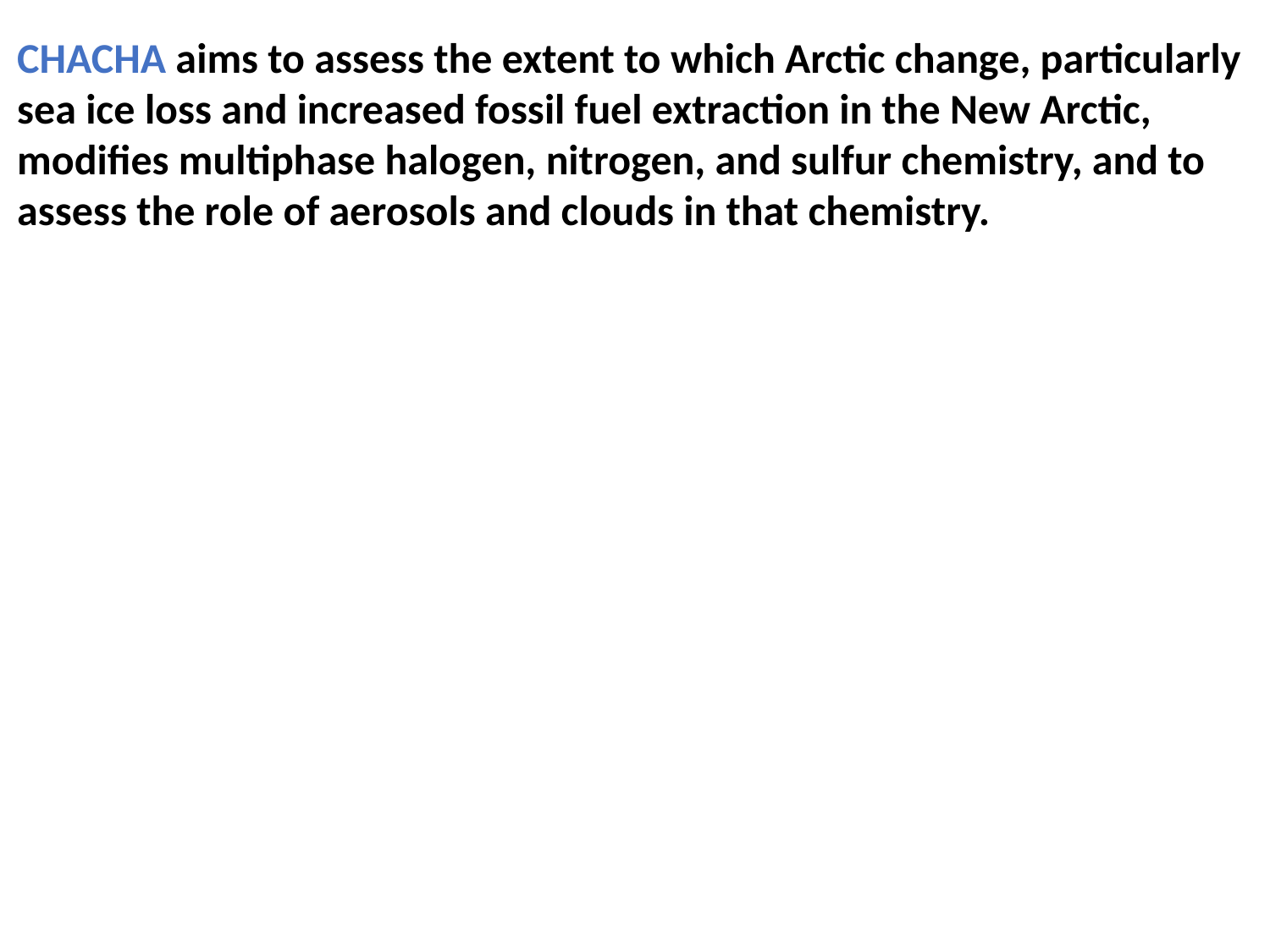

CHACHA aims to assess the extent to which Arctic change, particularly sea ice loss and increased fossil fuel extraction in the New Arctic, modifies multiphase halogen, nitrogen, and sulfur chemistry, and to assess the role of aerosols and clouds in that chemistry.